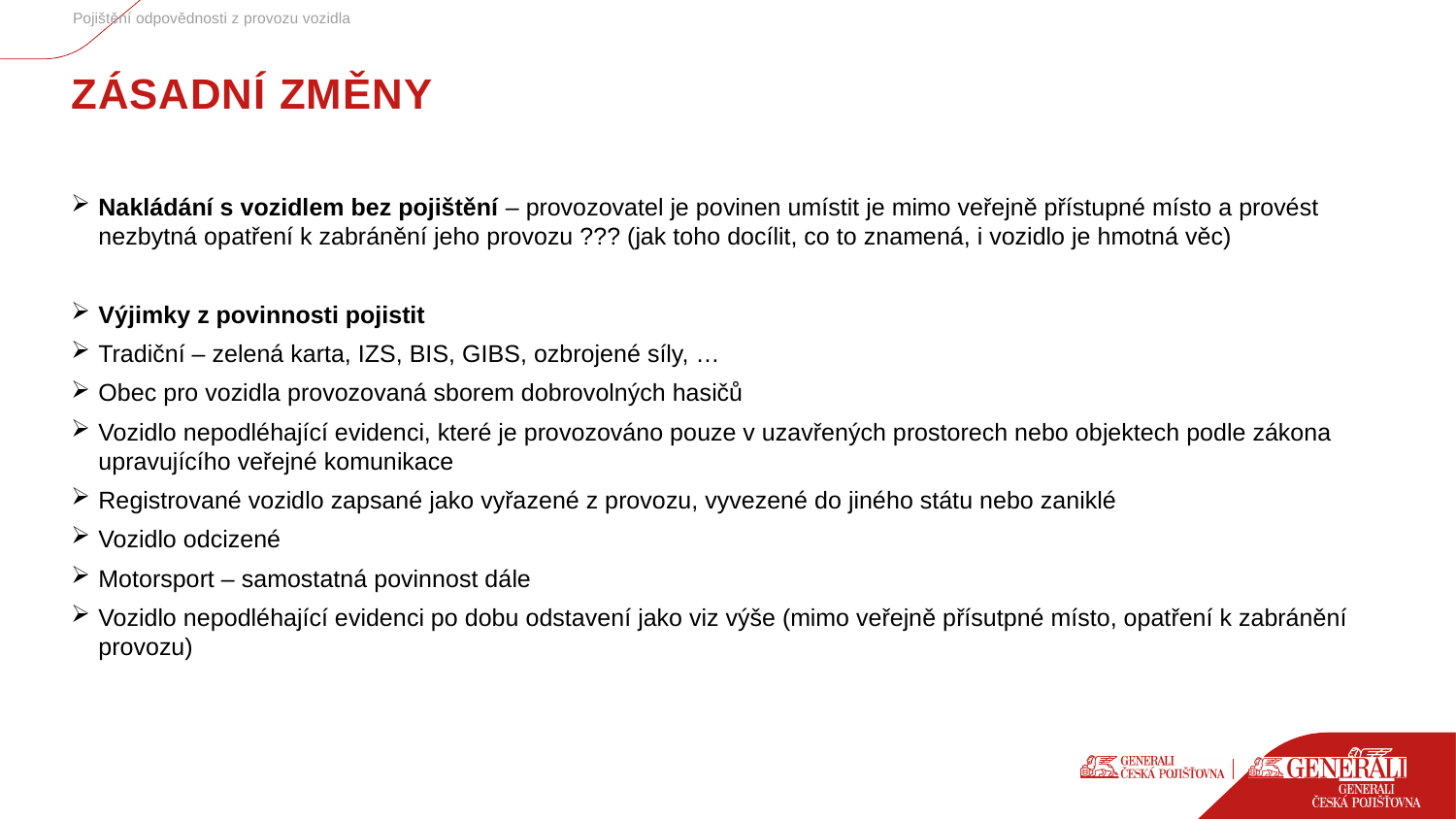

Pojištění odpovědnosti z provozu vozidla
# ZÁSADNÍ ZMĚNY

Nakládání s vozidlem bez pojištění – provozovatel je povinen umístit je mimo veřejně přístupné místo a provést nezbytná opatření k zabránění jeho provozu ??? (jak toho docílit, co to znamená, i vozidlo je hmotná věc)

Výjimky z povinnosti pojistit
Tradiční – zelená karta, IZS, BIS, GIBS, ozbrojené síly, …
Obec pro vozidla provozovaná sborem dobrovolných hasičů
Vozidlo nepodléhající evidenci, které je provozováno pouze v uzavřených prostorech nebo objektech podle zákona upravujícího veřejné komunikace
Registrované vozidlo zapsané jako vyřazené z provozu, vyvezené do jiného státu nebo zaniklé
Vozidlo odcizené
Motorsport – samostatná povinnost dále
Vozidlo nepodléhající evidenci po dobu odstavení jako viz výše (mimo veřejně přísutpné místo, opatření k zabránění provozu)

4